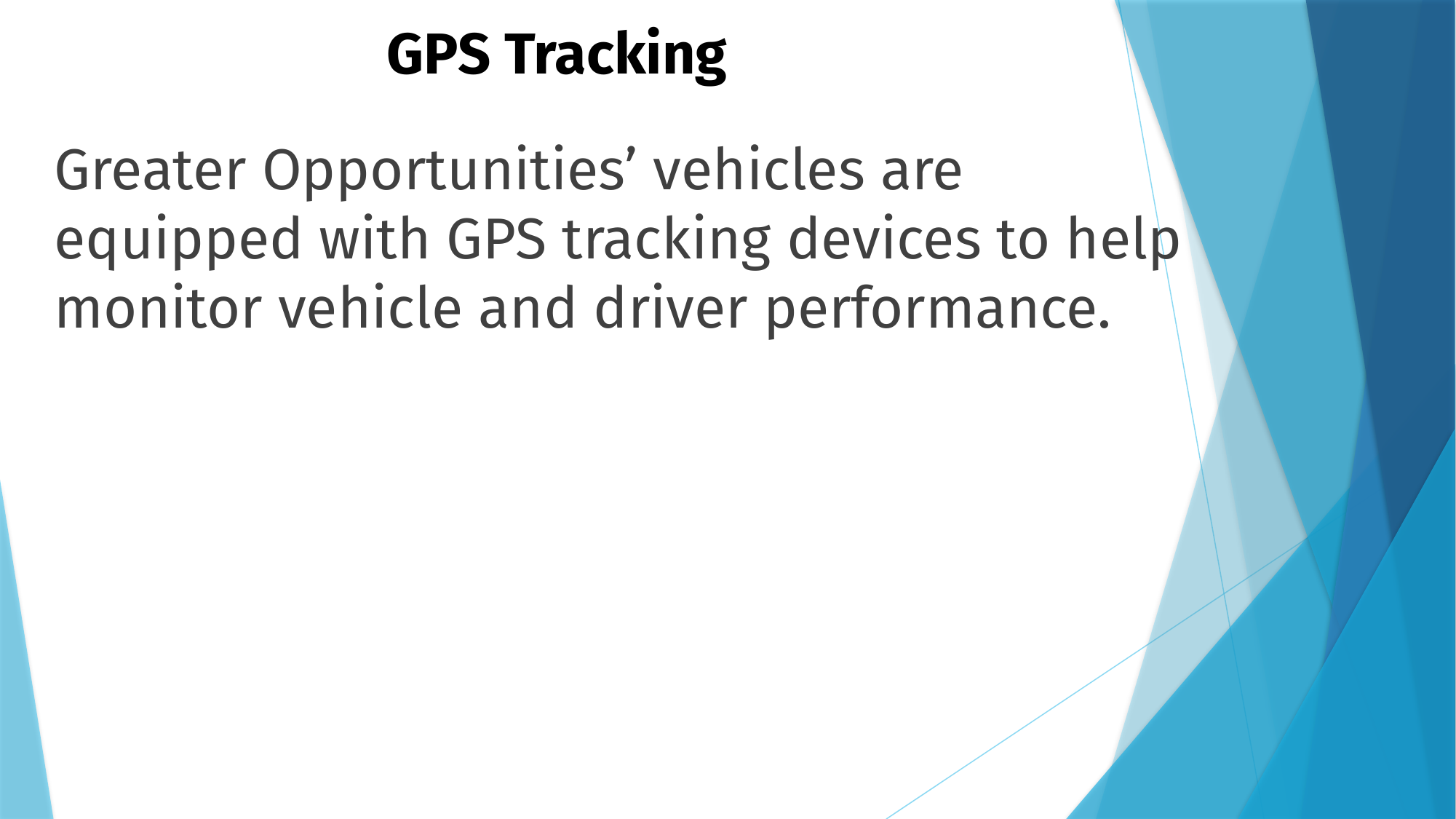

# GPS Tracking
Greater Opportunities’ vehicles are equipped with GPS tracking devices to help monitor vehicle and driver performance.